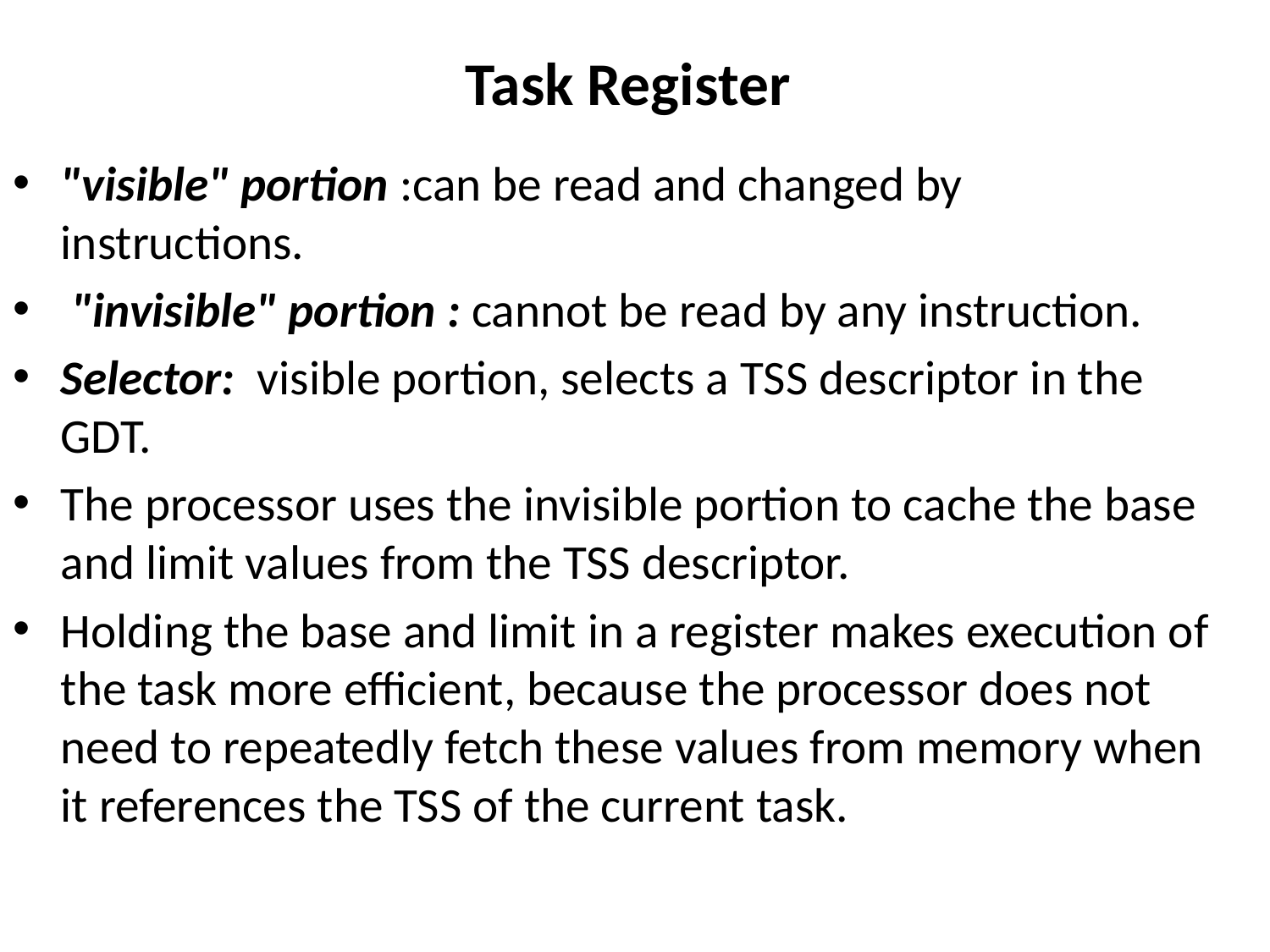

# Task Register
"visible" portion :can be read and changed by instructions.
 "invisible" portion : cannot be read by any instruction.
Selector:  visible portion, selects a TSS descriptor in the GDT.
The processor uses the invisible portion to cache the base and limit values from the TSS descriptor.
Holding the base and limit in a register makes execution of the task more efficient, because the processor does not need to repeatedly fetch these values from memory when it references the TSS of the current task.